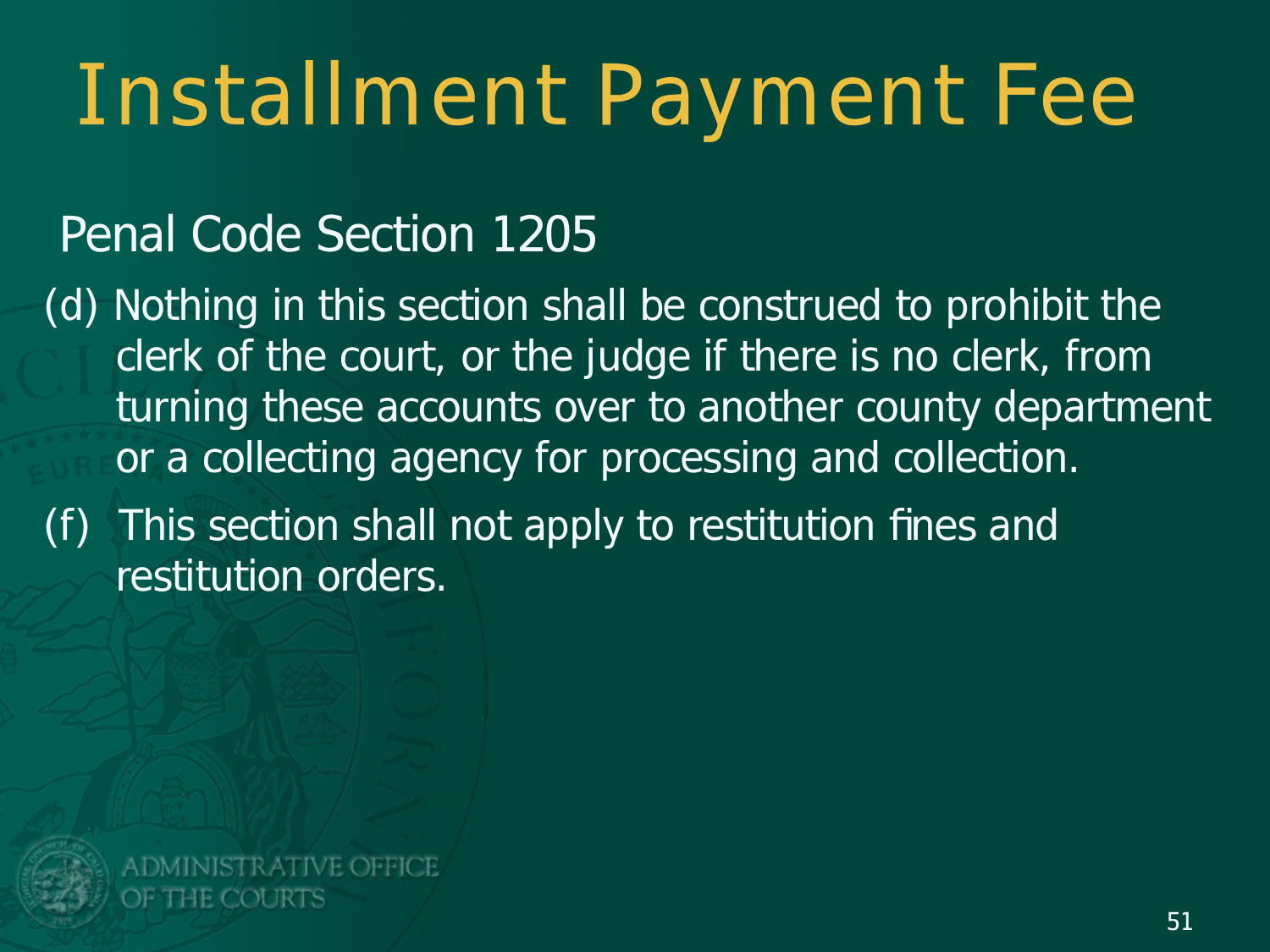

# Installment Payment Fee
 Penal Code Section 1205
(d) Nothing in this section shall be construed to prohibit the clerk of the court, or the judge if there is no clerk, from turning these accounts over to another county department or a collecting agency for processing and collection.
(f)  This section shall not apply to restitution fines and restitution orders.
51